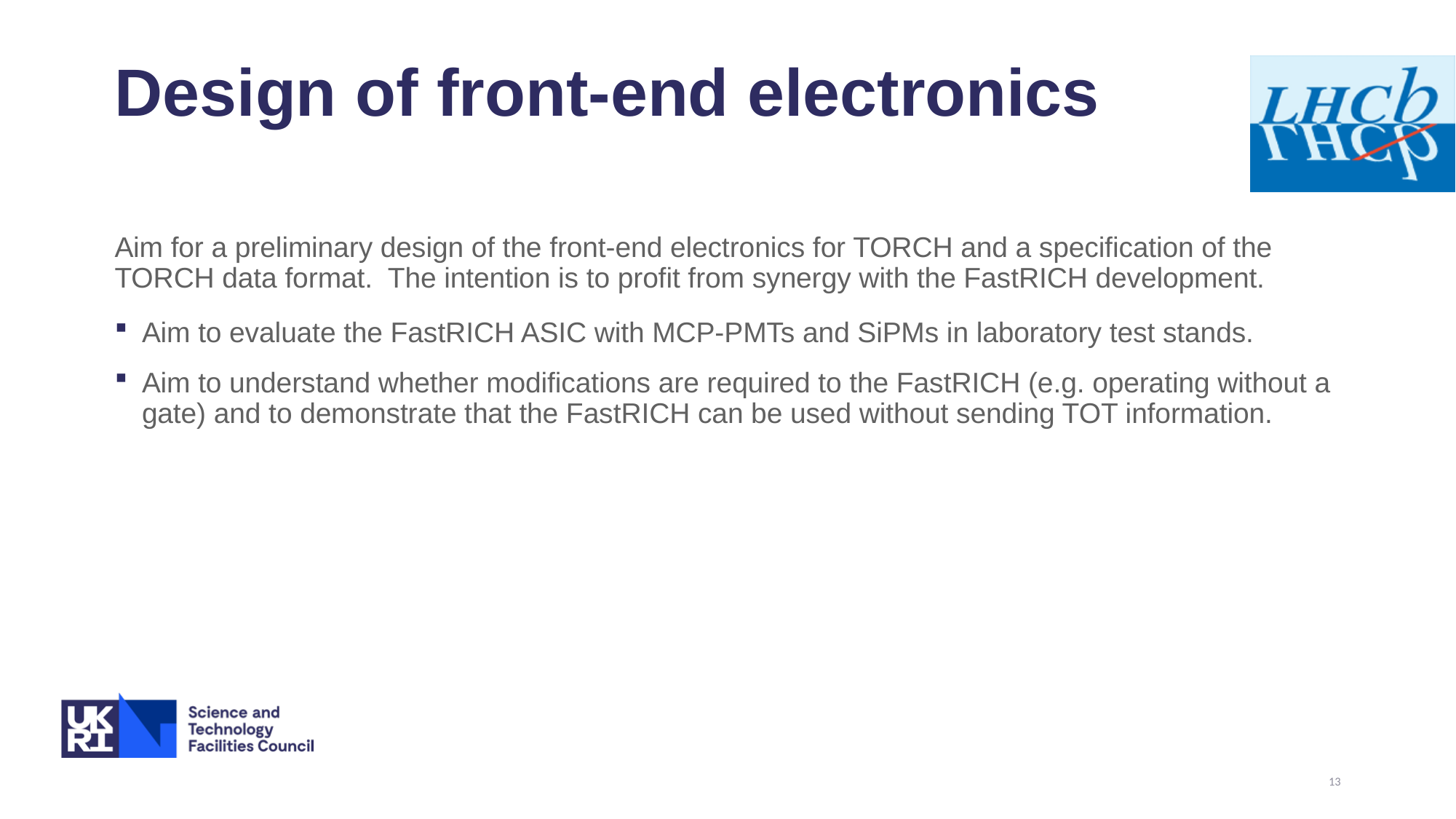

# Design of front-end electronics
Aim for a preliminary design of the front-end electronics for TORCH and a specification of the TORCH data format.  The intention is to profit from synergy with the FastRICH development.
Aim to evaluate the FastRICH ASIC with MCP-PMTs and SiPMs in laboratory test stands.
Aim to understand whether modifications are required to the FastRICH (e.g. operating without a gate) and to demonstrate that the FastRICH can be used without sending TOT information.

13